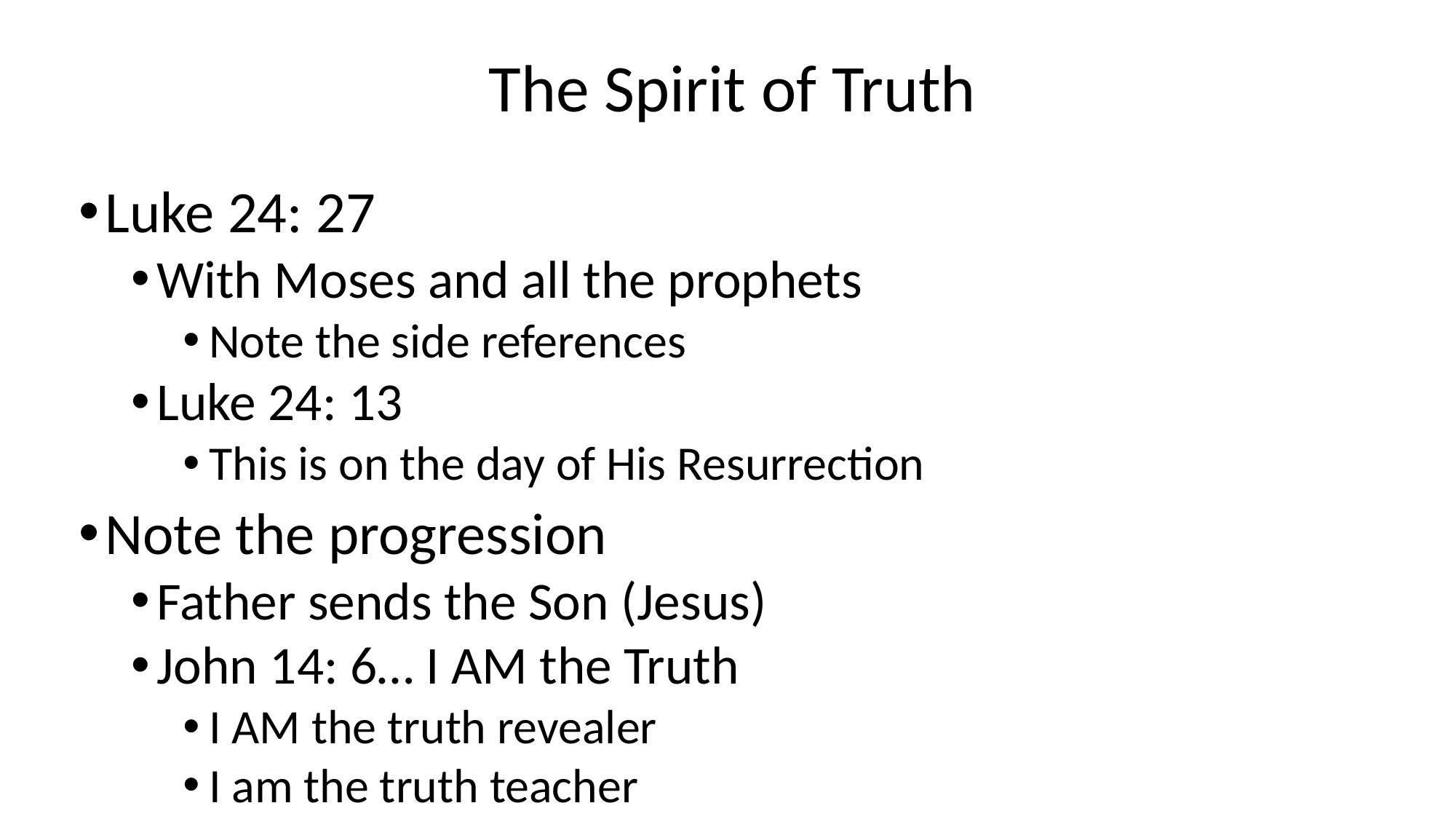

# The Spirit of Truth
Luke 24: 27
With Moses and all the prophets
Note the side references
Luke 24: 13
This is on the day of His Resurrection
Note the progression
Father sends the Son (Jesus)
John 14: 6… I AM the Truth
I AM the truth revealer
I am the truth teacher